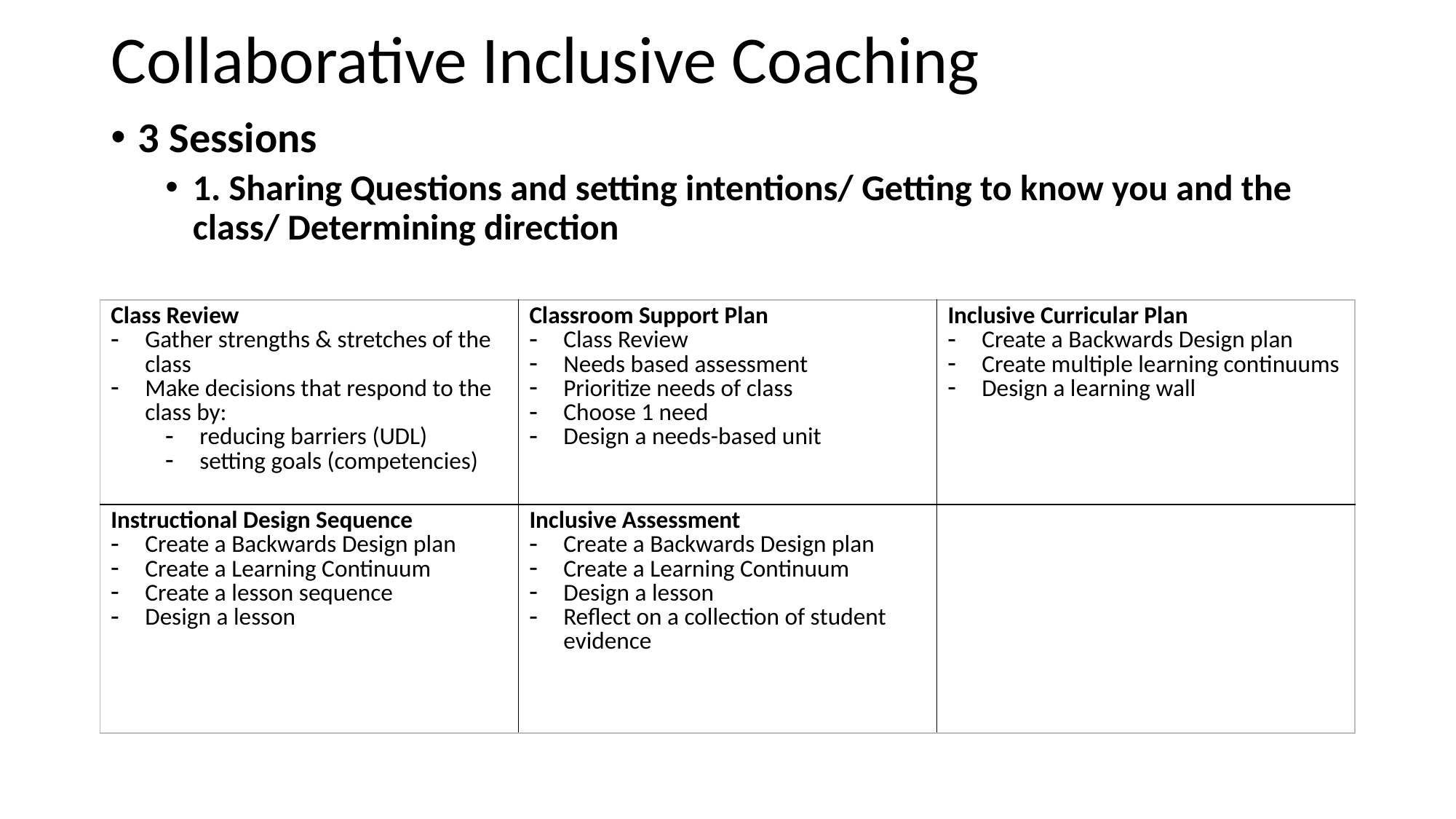

# Collaborative Inclusive Coaching
3 Sessions
1. Sharing Questions and setting intentions/ Getting to know you and the class/ Determining direction

| Class Review Gather strengths & stretches of the class Make decisions that respond to the class by: reducing barriers (UDL) setting goals (competencies) | Classroom Support Plan Class Review Needs based assessment Prioritize needs of class Choose 1 need Design a needs-based unit | Inclusive Curricular Plan Create a Backwards Design plan Create multiple learning continuums Design a learning wall |
| --- | --- | --- |
| Instructional Design Sequence Create a Backwards Design plan Create a Learning Continuum Create a lesson sequence Design a lesson | Inclusive Assessment Create a Backwards Design plan Create a Learning Continuum Design a lesson Reflect on a collection of student evidence |  |